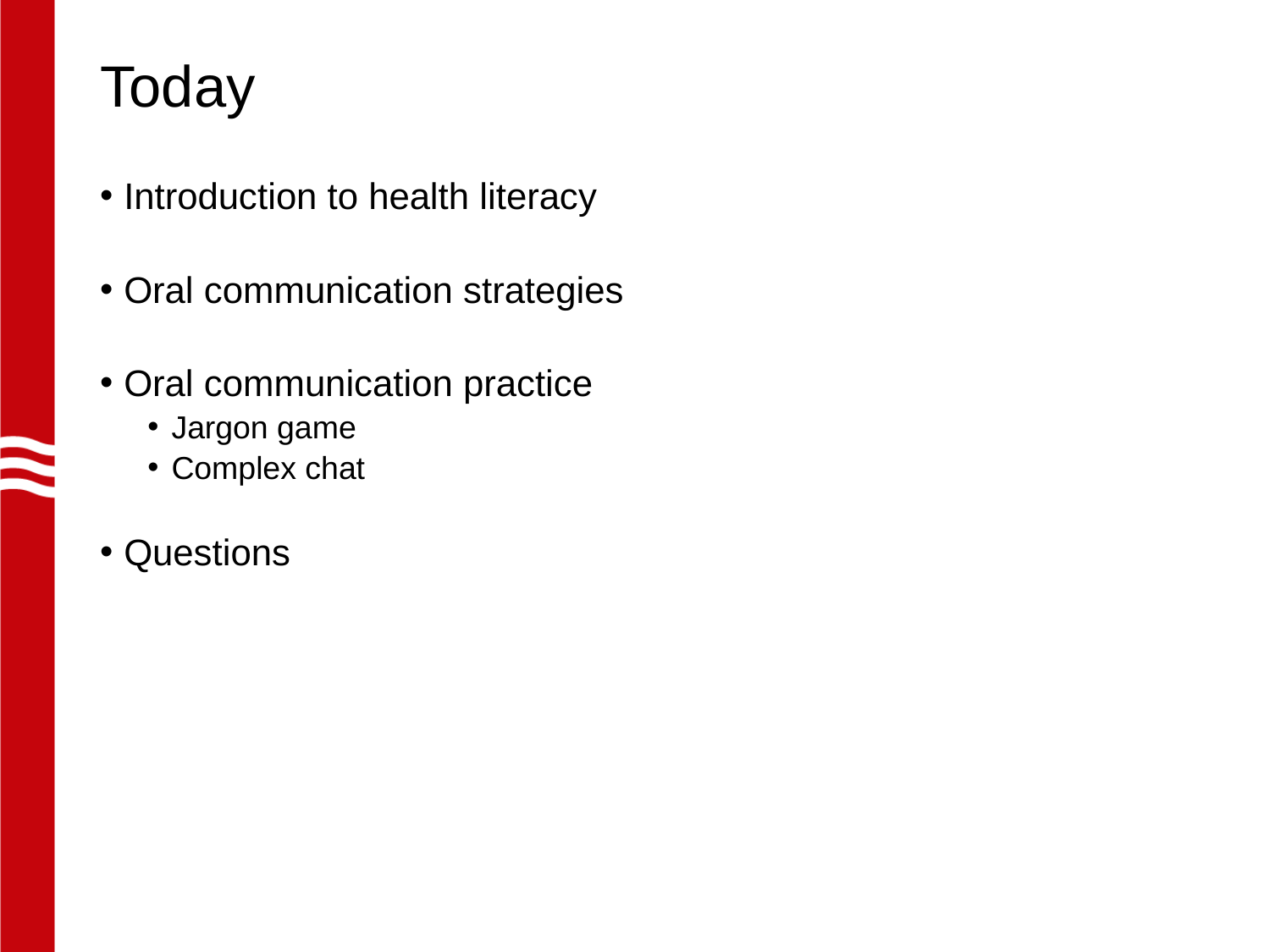

# Today
Introduction to health literacy

Oral communication strategies
Oral communication practice
Jargon game
Complex chat
Questions